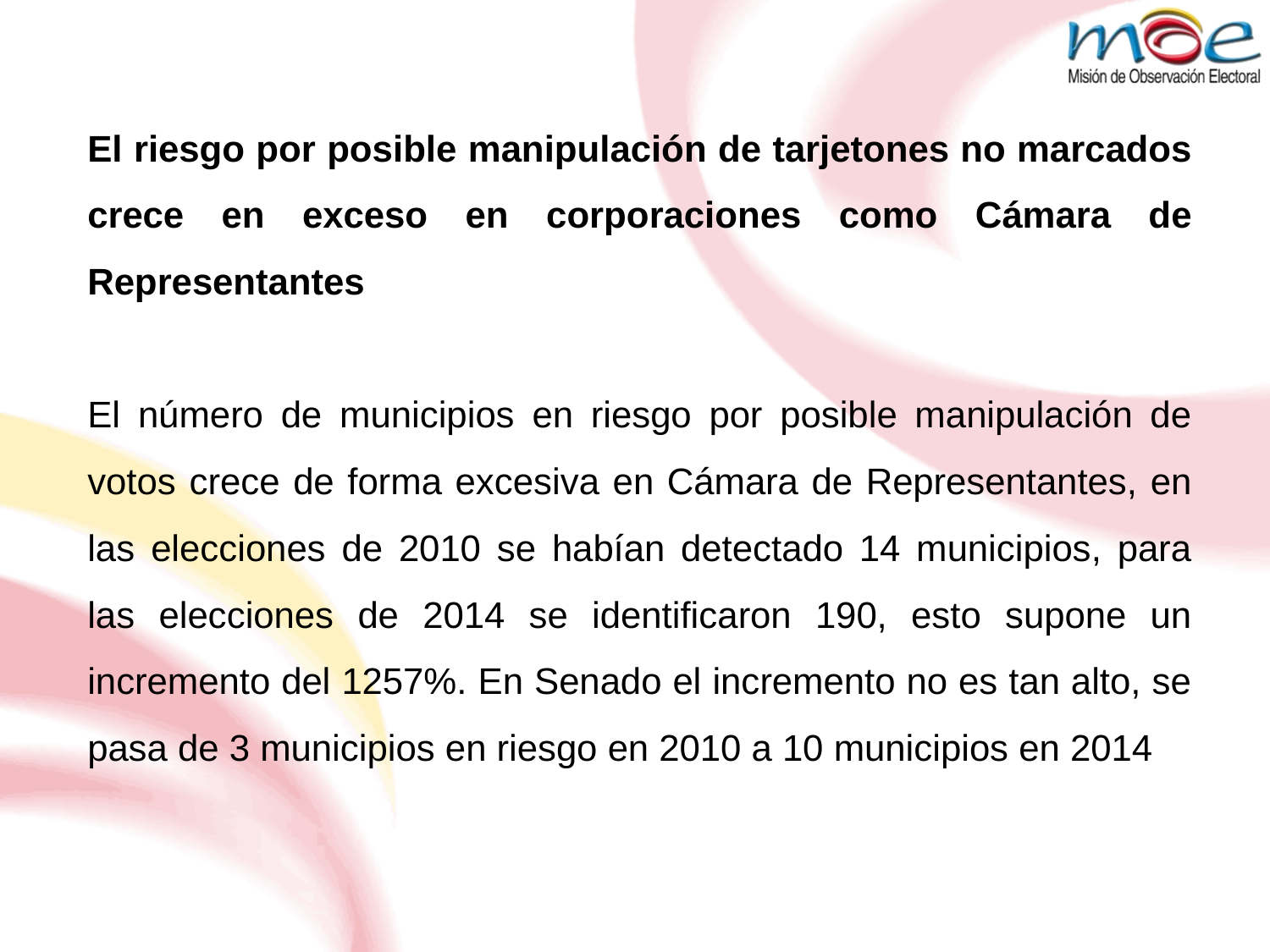

El riesgo por posible manipulación de tarjetones no marcados crece en exceso en corporaciones como Cámara de Representantes

El número de municipios en riesgo por posible manipulación de votos crece de forma excesiva en Cámara de Representantes, en las elecciones de 2010 se habían detectado 14 municipios, para las elecciones de 2014 se identificaron 190, esto supone un incremento del 1257%. En Senado el incremento no es tan alto, se pasa de 3 municipios en riesgo en 2010 a 10 municipios en 2014